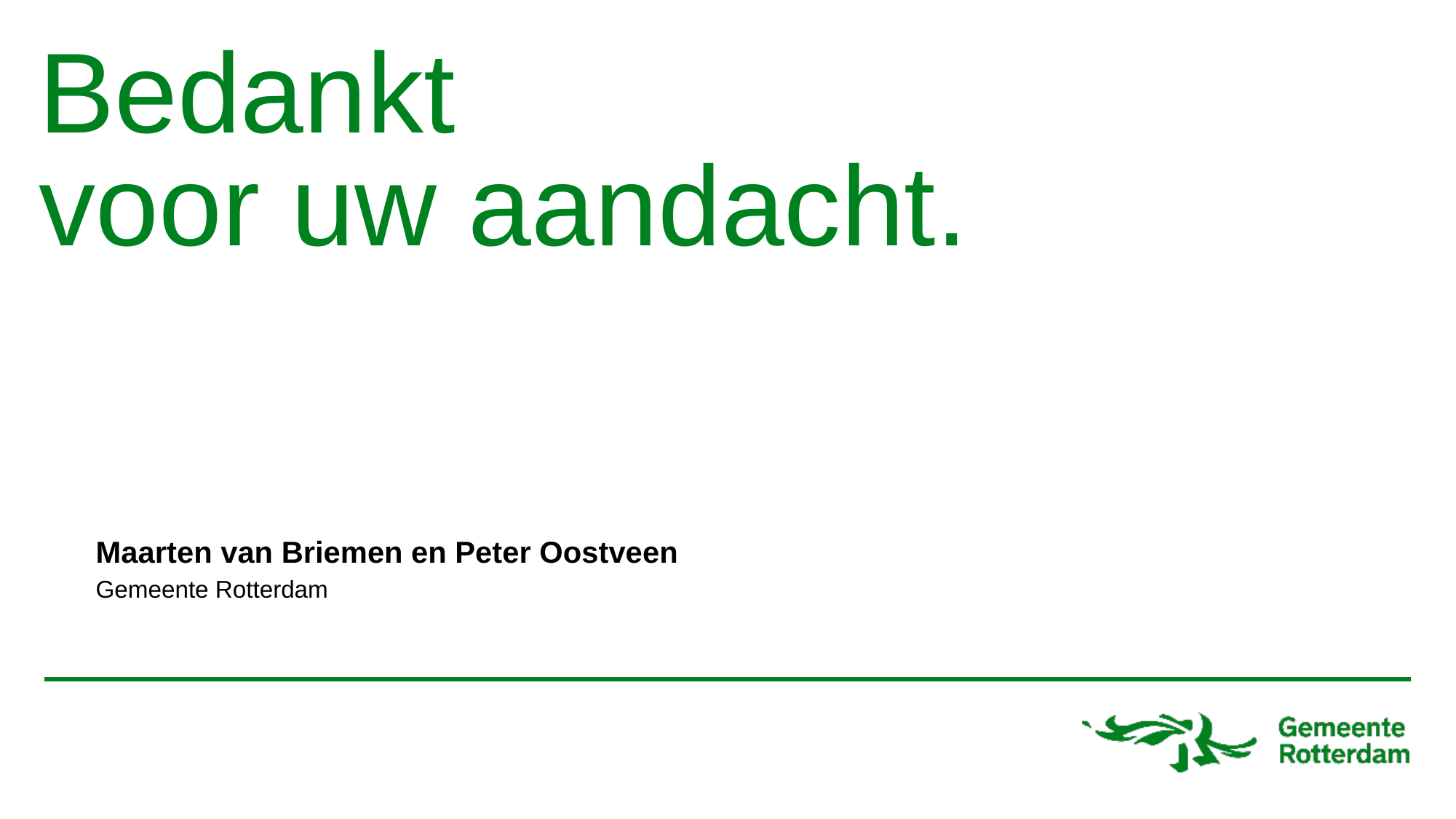

# Bedankt voor uw aandacht.
Maarten van Briemen en Peter Oostveen
Gemeente Rotterdam